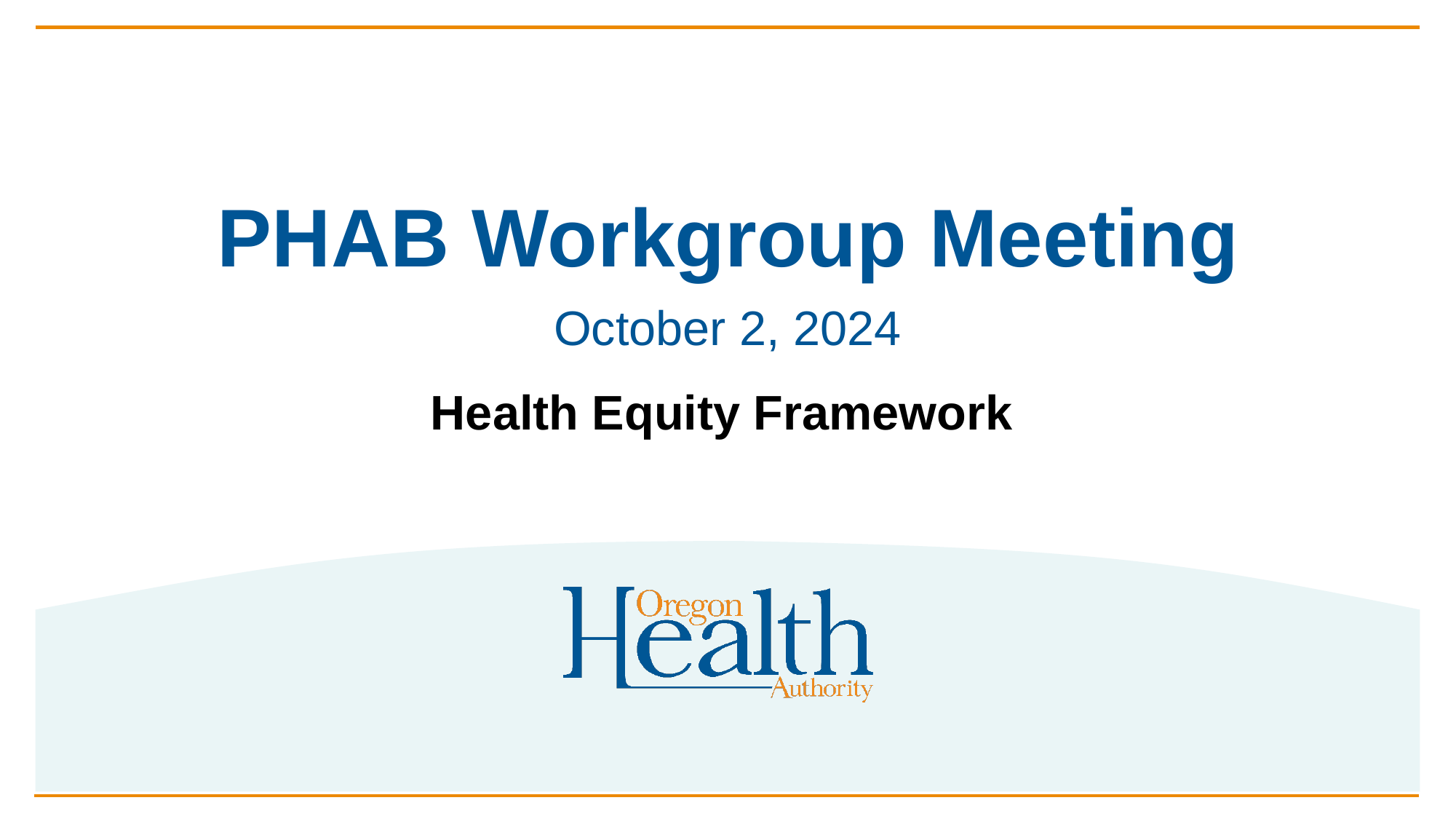

# PHAB Workgroup Meeting Health Equity Framework

October 2, 2024